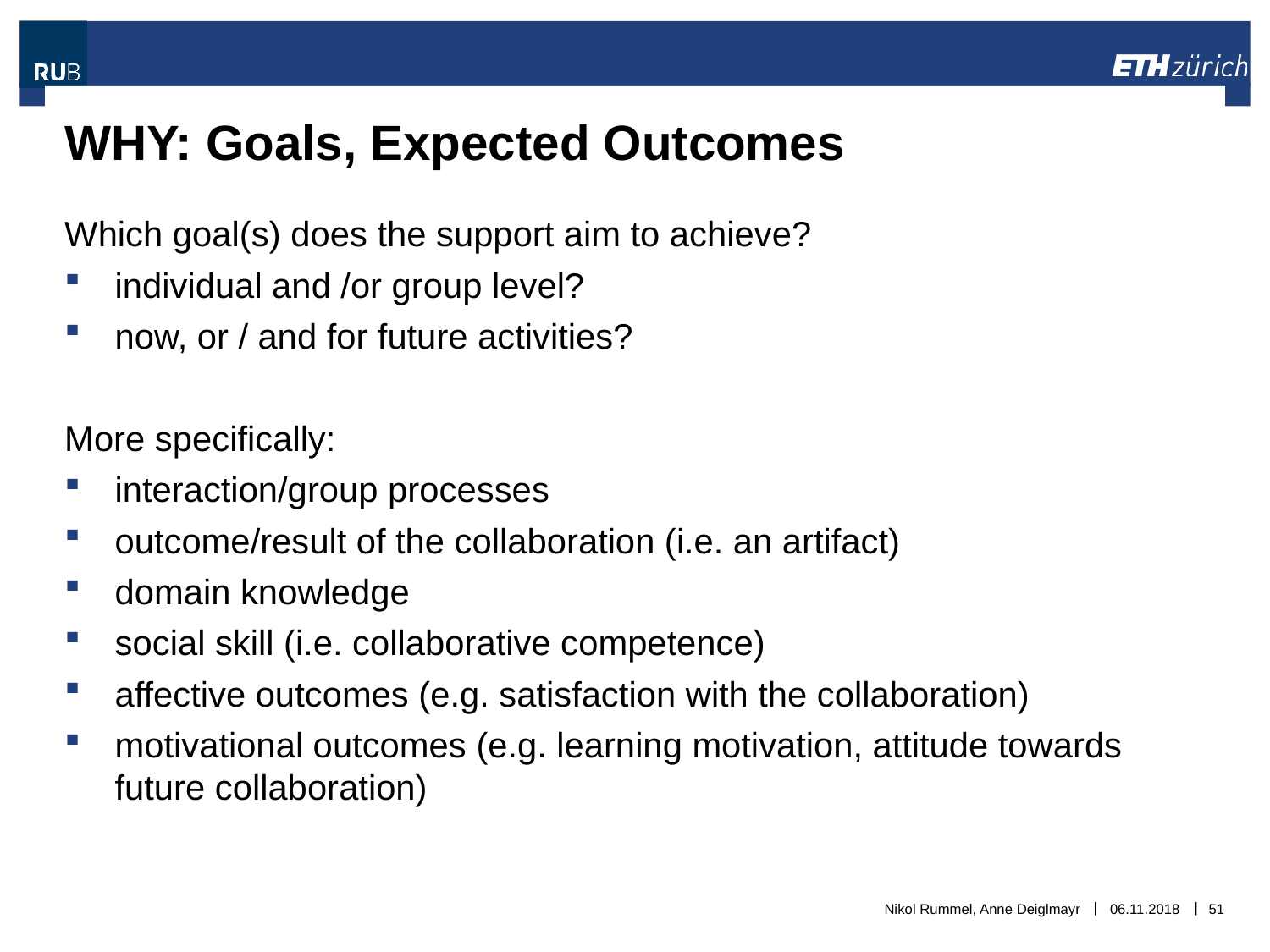

# WHY: Goals, Expected Outcomes
Which goal(s) does the support aim to achieve?
individual and /or group level?
now, or / and for future activities?

More specifically:
interaction/group processes
outcome/result of the collaboration (i.e. an artifact)
domain knowledge
social skill (i.e. collaborative competence)
affective outcomes (e.g. satisfaction with the collaboration)
motivational outcomes (e.g. learning motivation, attitude towards future collaboration)

Nikol Rummel, Anne Deiglmayr
06.11.2018
51